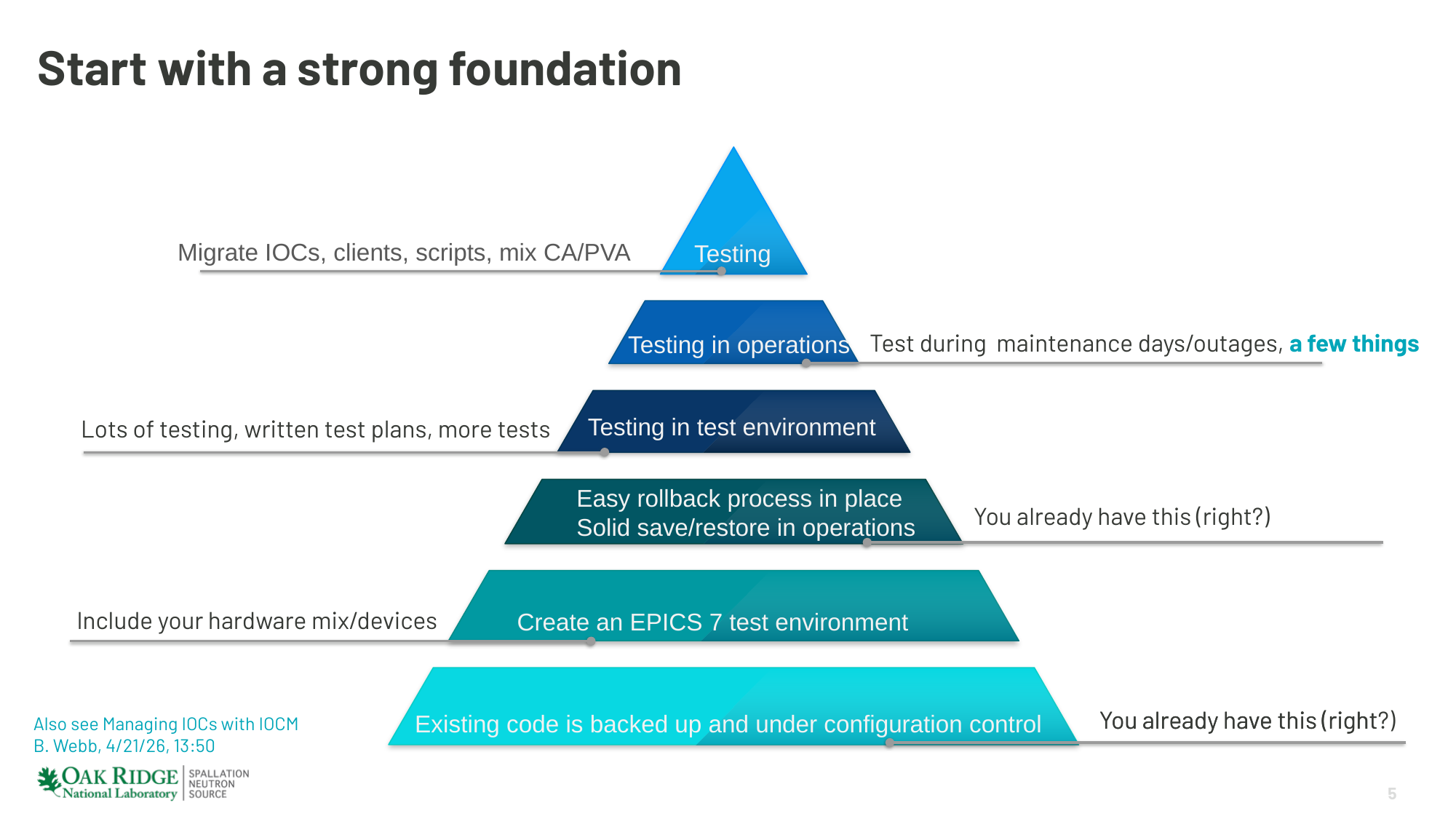

# Start with a strong foundation

Migrate IOCs, clients, scripts, mix CA/PVA
Testing

Test during  maintenance days/outages, a few things
Testing in operations

Testing in test environment
Lots of testing, written test plans, more tests
Easy rollback process in place
Solid save/restore in operations

You already have this (right?)

Include your hardware mix/devices
Create an EPICS 7 test environment

You already have this (right?)
You already have this (right
Existing code is backed up and under configuration control
Also see Managing IOCs with IOCM
B. Webb, 4/21/26, 13:50